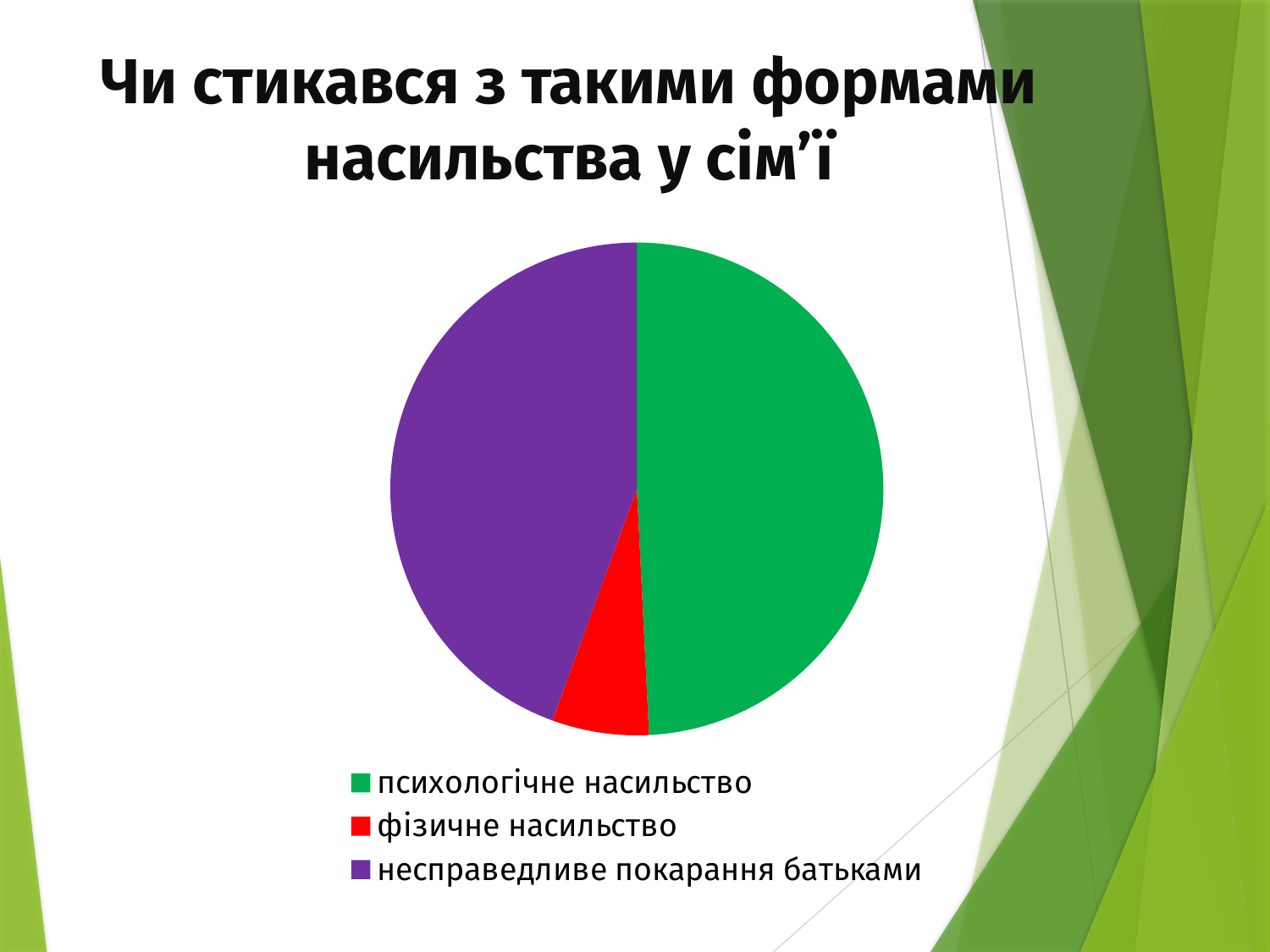

# Чи стикався з такими формами насильства у сім’ї

### Chart

| Category | Столбец1 |
|---|---|
| психологічне насильство | 31.0 |
| фізичне насильство | 4.0 |
| несправедливе покарання батьками | 28.0 |